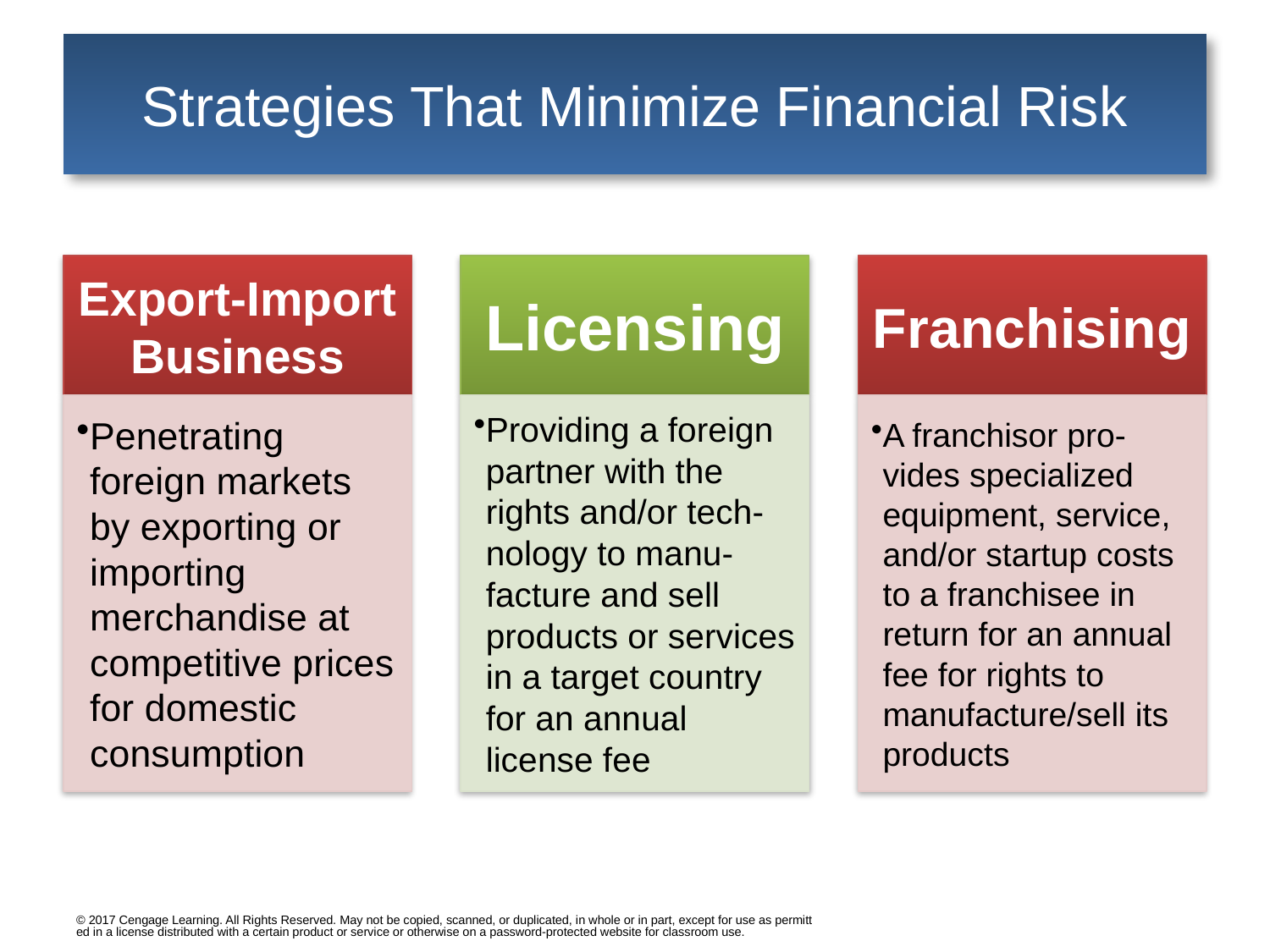

# Strategies That Minimize Financial Risk
Export-Import Business
Penetrating foreign markets by exporting or importing merchandise at competitive prices for domestic consumption
Licensing
Providing a foreign partner with the rights and/or tech-nology to manu-facture and sell products or services in a target country for an annual license fee
Franchising
A franchisor pro-vides specialized equipment, service, and/or startup costs to a franchisee in return for an annual fee for rights to manufacture/sell its products
© 2017 Cengage Learning. All Rights Reserved. May not be copied, scanned, or duplicated, in whole or in part, except for use as permitted in a license distributed with a certain product or service or otherwise on a password-protected website for classroom use.